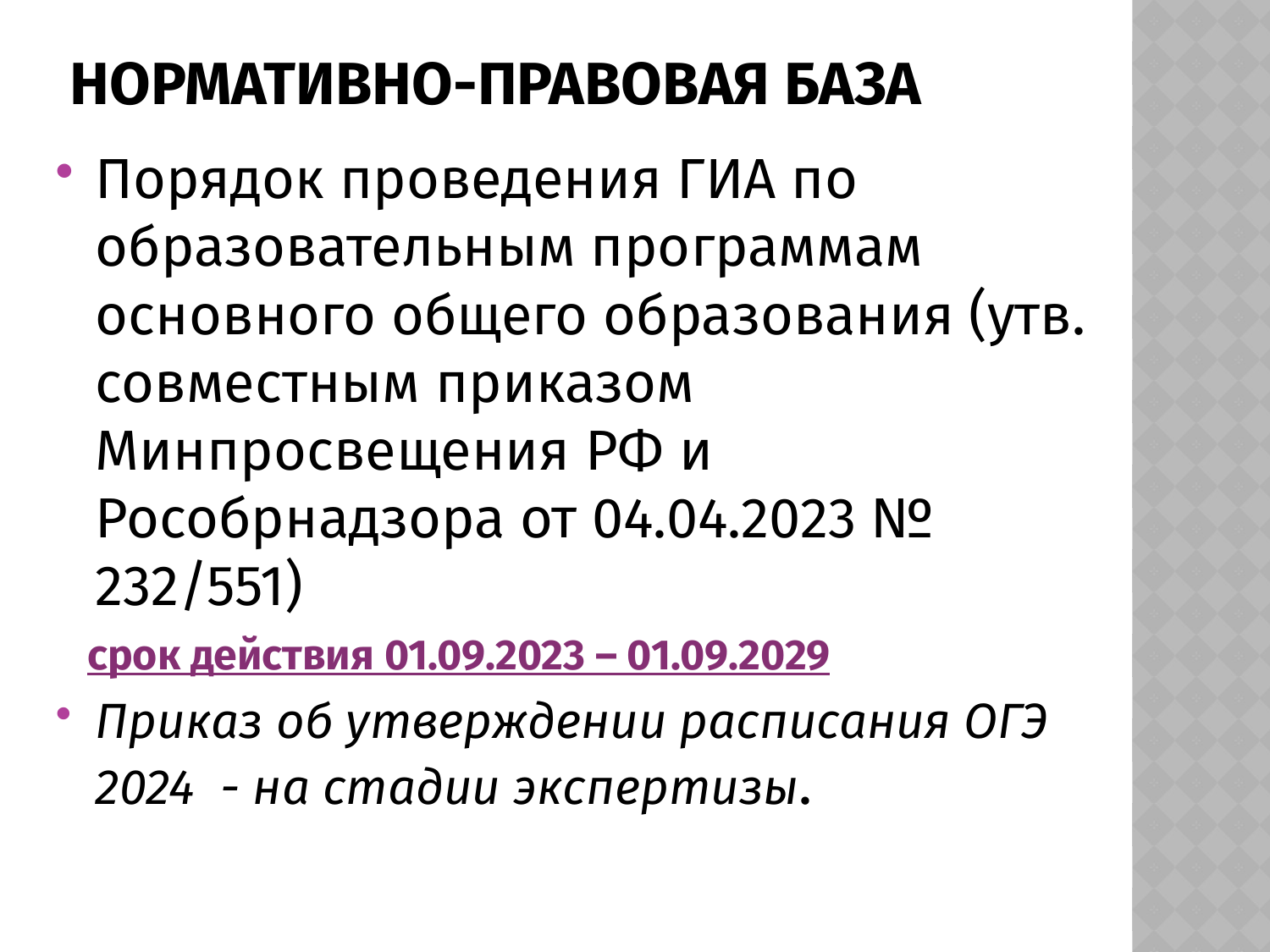

# Нормативно-правовая база
Порядок проведения ГИА по образовательным программам основного общего образования (утв. совместным приказом Минпросвещения РФ и Рособрнадзора от 04.04.2023 № 232/551)
   срок действия 01.09.2023 – 01.09.2029
Приказ об утверждении расписания ОГЭ 2024  - на стадии экспертизы.